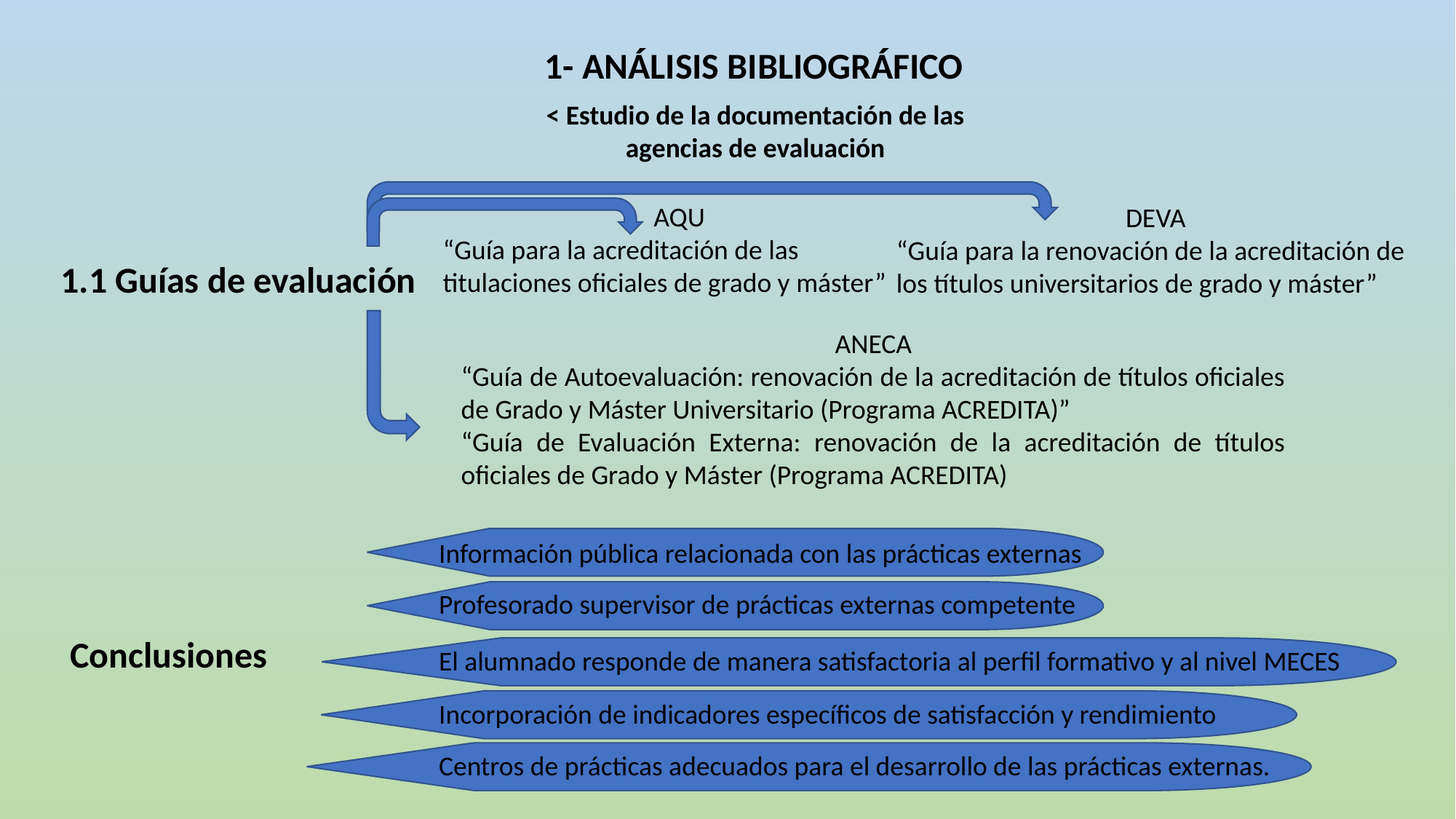

1- ANÁLISIS BIBLIOGRÁFICO
< Estudio de la documentación de las agencias de evaluación

AQU
“Guía para la acreditación de las titulaciones oficiales de grado y máster”
DEVA
“Guía para la renovación de la acreditación de los títulos universitarios de grado y máster”

1.1 Guías de evaluación

ANECA
“Guía de Autoevaluación: renovación de la acreditación de títulos oficiales de Grado y Máster Universitario (Programa ACREDITA)”
“Guía de Evaluación Externa: renovación de la acreditación de títulos oficiales de Grado y Máster (Programa ACREDITA)

Información pública relacionada con las prácticas externas
Profesorado supervisor de prácticas externas competente

Conclusiones

El alumnado responde de manera satisfactoria al perfil formativo y al nivel MECES

Incorporación de indicadores específicos de satisfacción y rendimiento

Centros de prácticas adecuados para el desarrollo de las prácticas externas.